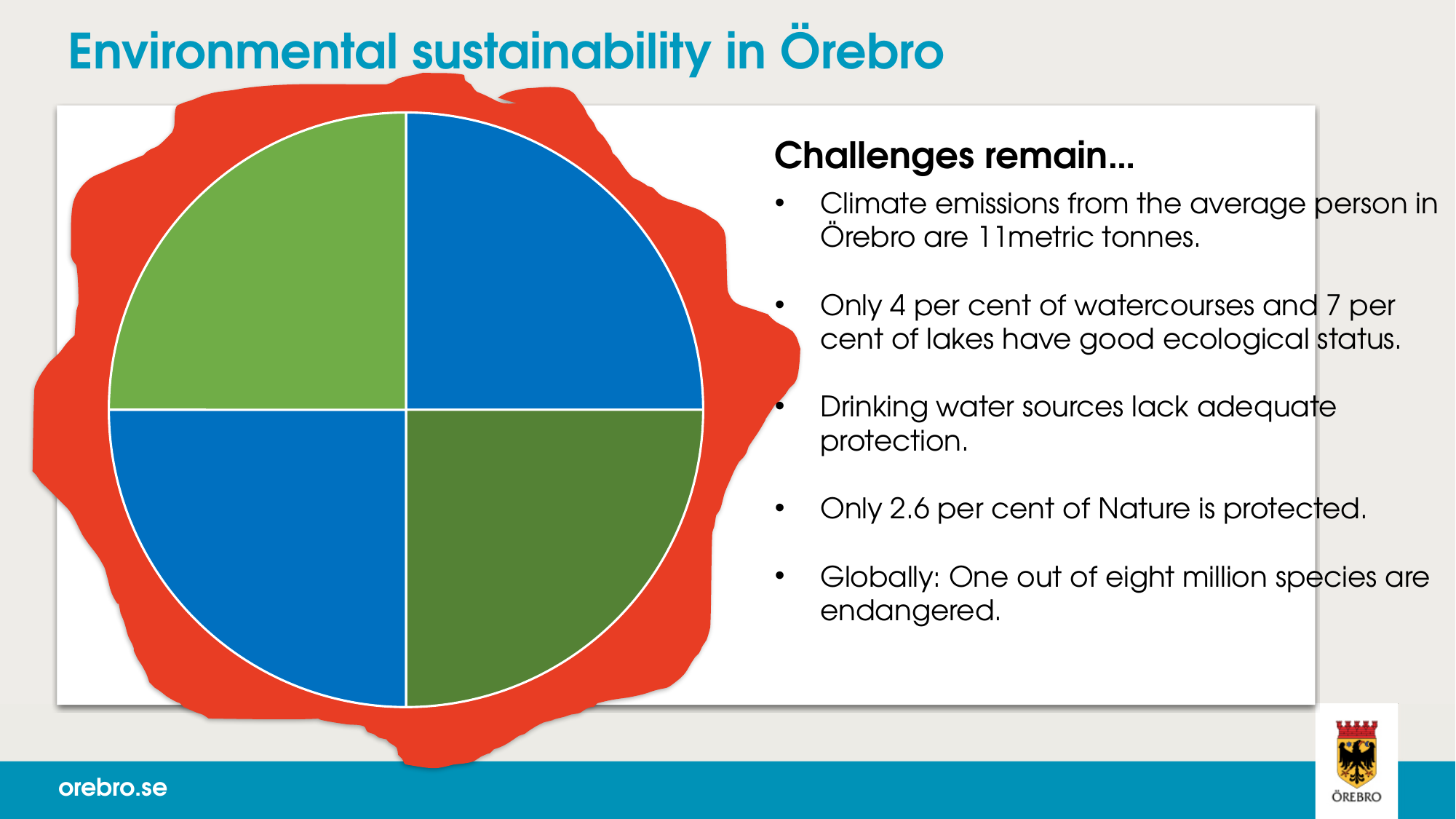

# Environmental sustainability in Örebro

### Chart

| Category |  |
|---|---|
Challenges remain…

Climate emissions from the average person in Örebro are 11metric tonnes.

Only 4 per cent of watercourses and 7 per cent of lakes have good ecological status.

Drinking water sources lack adequate protection.

Only 2.6 per cent of Nature is protected.

Globally: One out of eight million species are endangered.

### Chart

| Category |
|---|